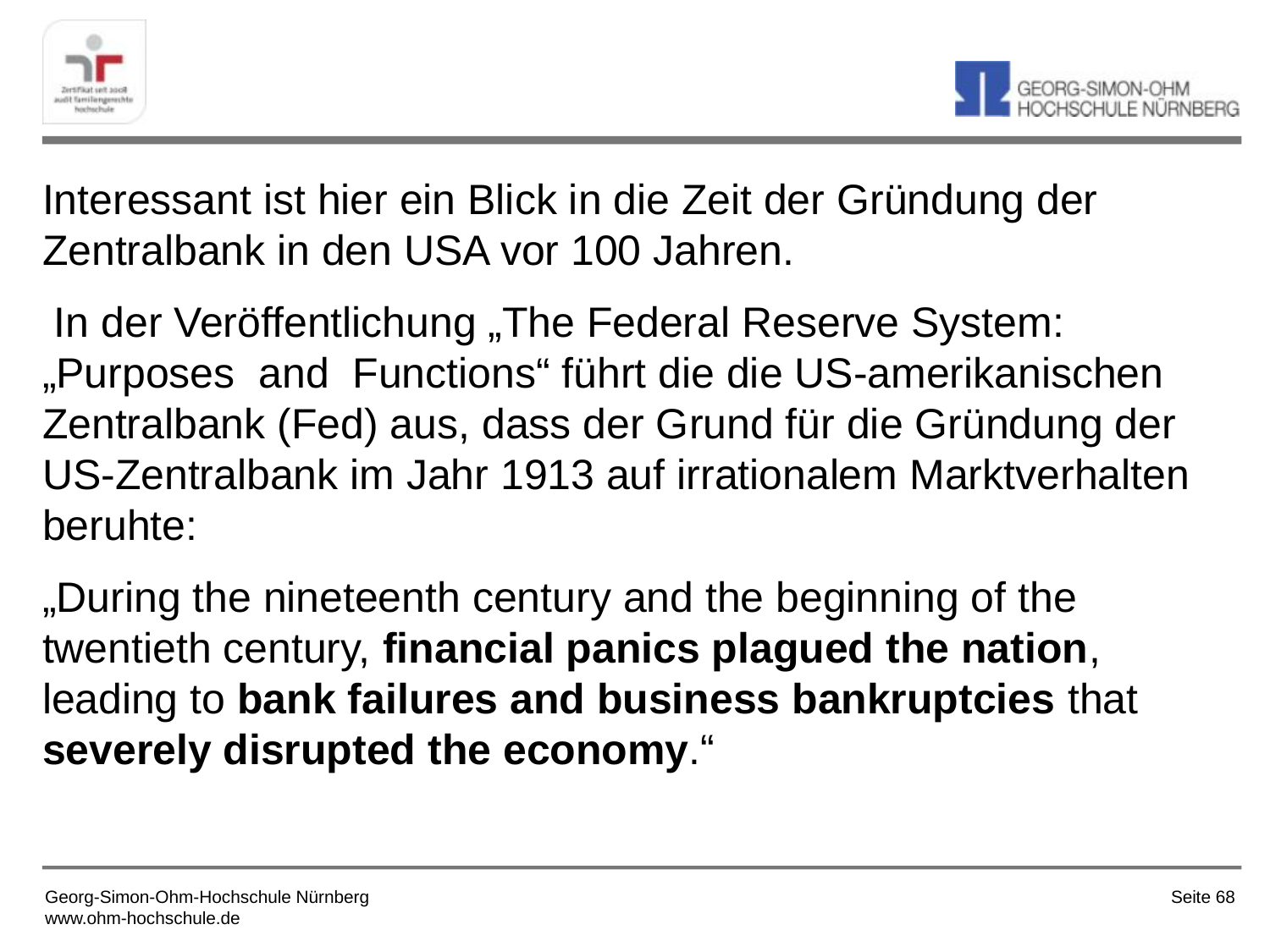

Interessant ist hier ein Blick in die Zeit der Gründung der Zentralbank in den USA vor 100 Jahren.
 In der Veröffentlichung „The Federal Reserve System:  „Purposes  and  Functions“ führt die die US-amerikanischen Zentralbank (Fed) aus, dass der Grund für die Gründung der US-Zentralbank im Jahr 1913 auf irrationalem Marktverhalten beruhte:
„During the nineteenth century and the beginning of the twentieth century, financial panics plagued the nation, leading to bank failures and business bankruptcies that severely disrupted the economy.“
Seite 68
Georg-Simon-Ohm-Hochschule Nürnberg
www.ohm-hochschule.de